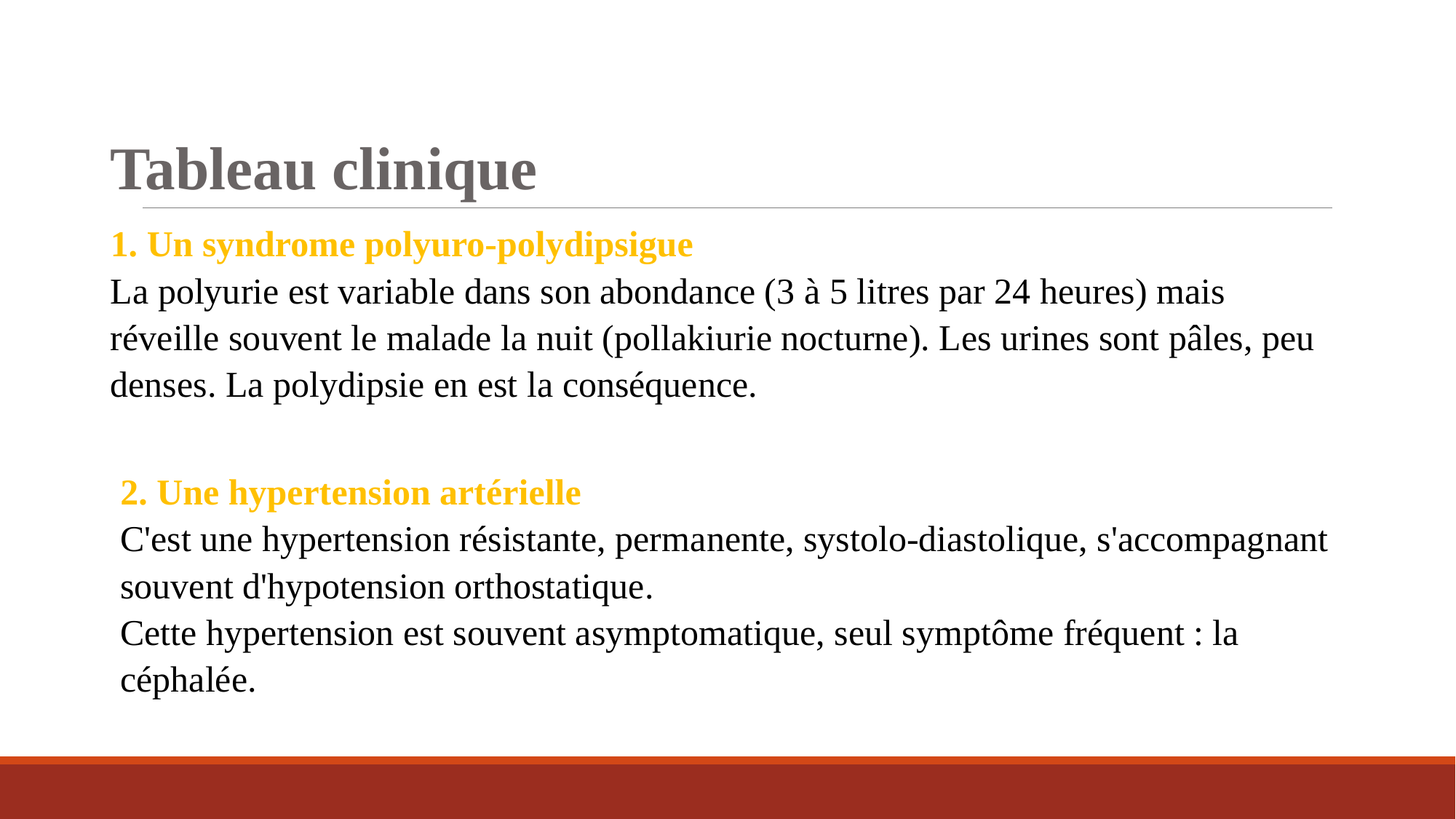

Tableau clinique

1. Un syndrome polyuro-polydipsigue
La polyurie est variable dans son abondance (3 à 5 litres par 24 heures) mais réveille souvent le malade la nuit (pollakiurie nocturne). Les urines sont pâles, peu denses. La polydipsie en est la conséquence.

2. Une hypertension artérielle
C'est une hypertension résistante, permanente, systolo-diastolique, s'accompagnant souvent d'hypotension orthostatique.
Cette hypertension est souvent asymptomatique, seul symptôme fréquent : la céphalée.